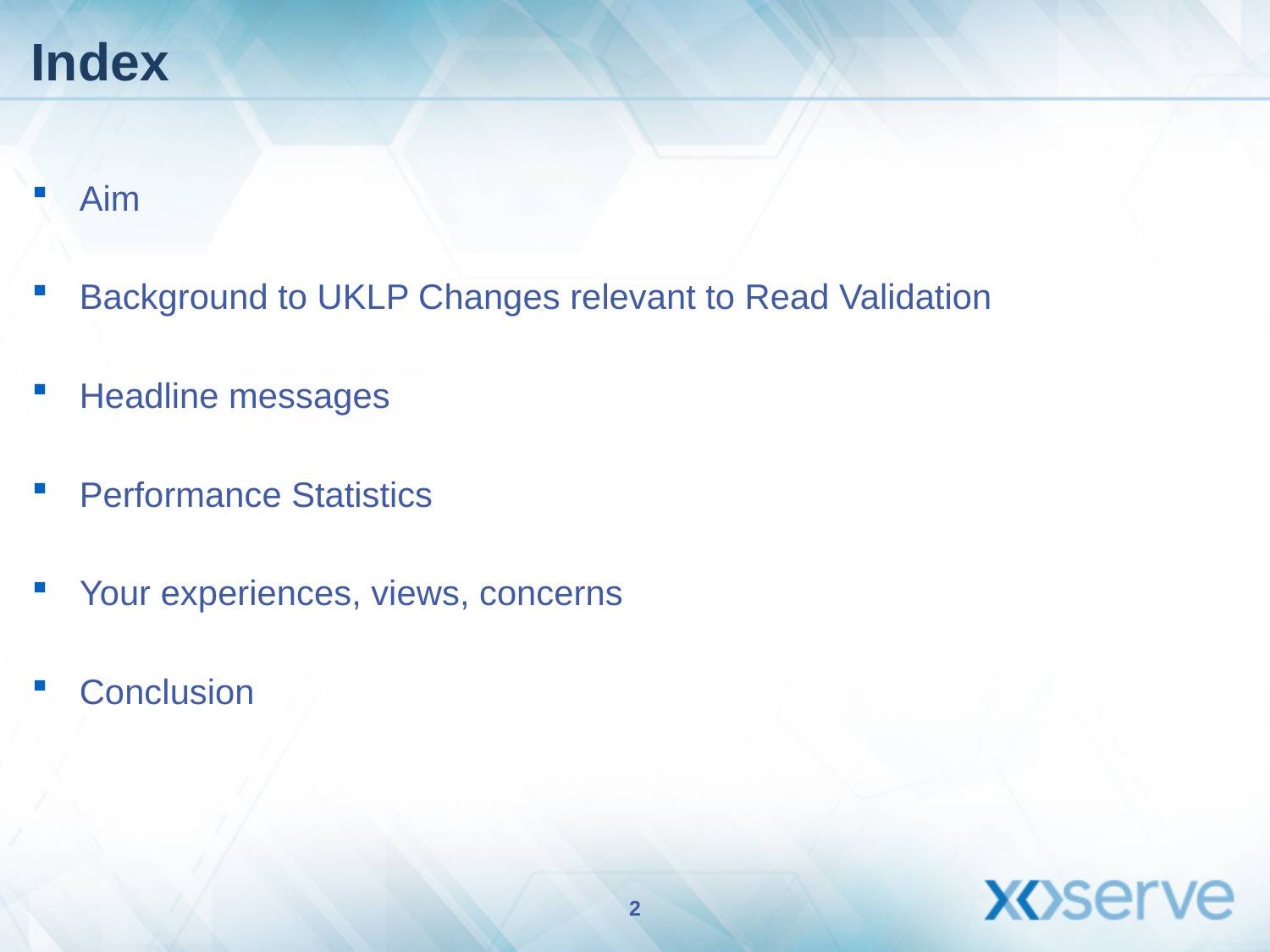

# Index

Aim

Background to UKLP Changes relevant to Read Validation

Headline messages

Performance Statistics

Your experiences, views, concerns

Conclusion
2